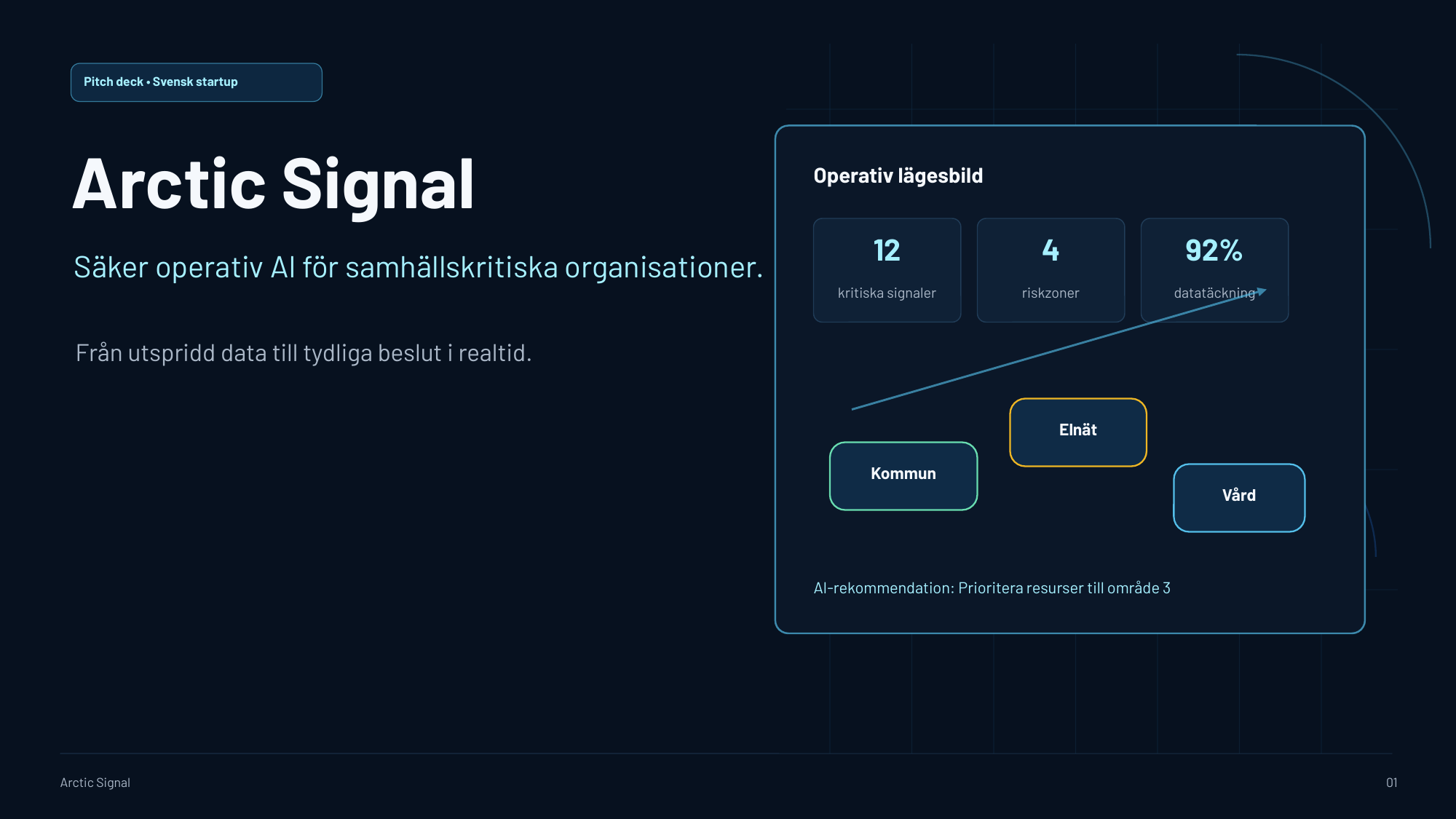

Pitch deck • Svensk startup

Arctic Signal
Operativ lägesbild

12
4
92%
Säker operativ AI för samhällskritiska organisationer.
kritiska signaler
riskzoner
datatäckning
Från utspridd data till tydliga beslut i realtid.

Elnät

Kommun

Vård
AI-rekommendation: Prioritera resurser till område 3

Arctic Signal
01